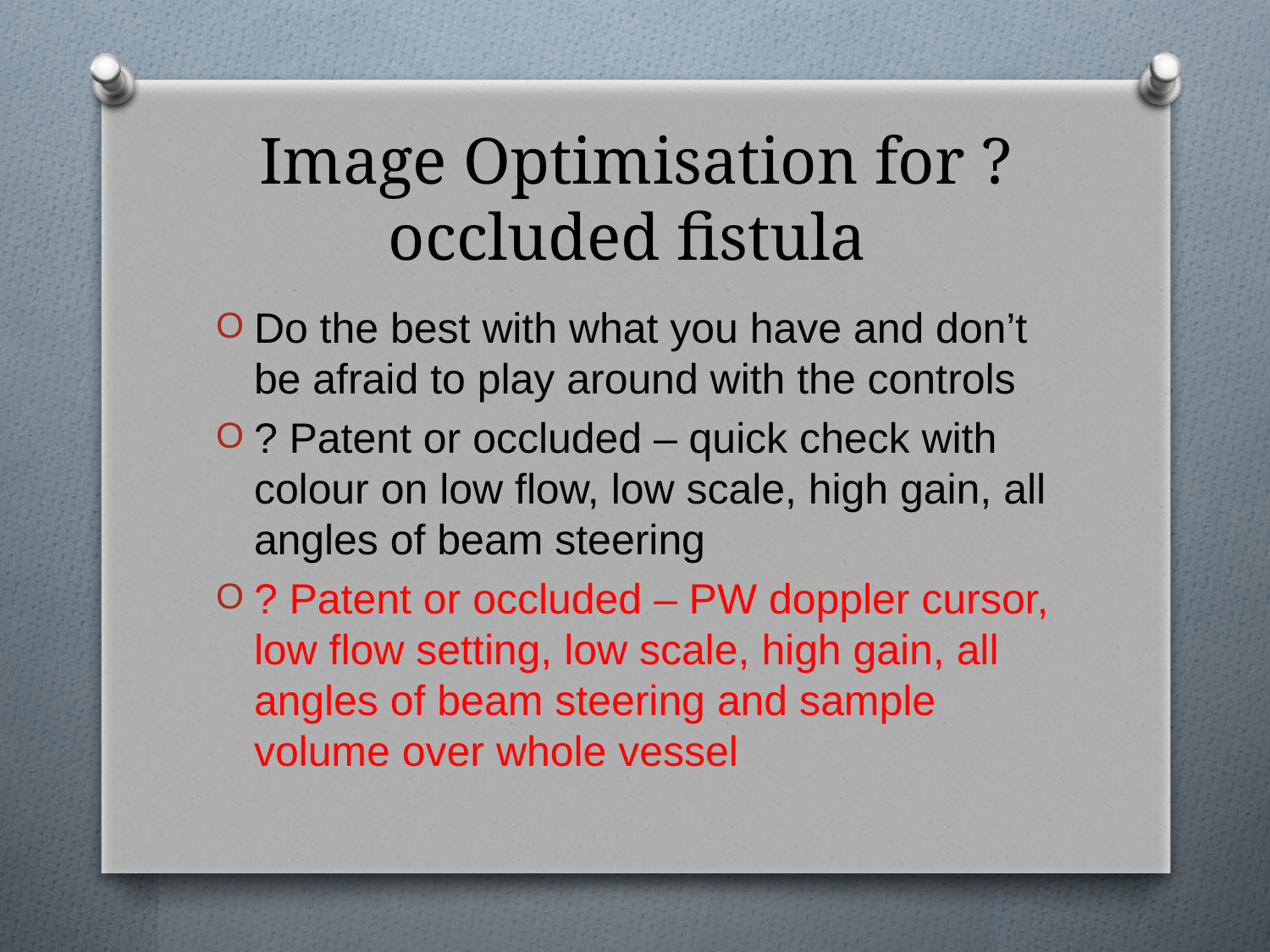

# Image Optimisation for ? occluded fistula
Do the best with what you have and don’t be afraid to play around with the controls
? Patent or occluded – quick check with colour on low flow, low scale, high gain, all angles of beam steering
? Patent or occluded – PW doppler cursor, low flow setting, low scale, high gain, all angles of beam steering and sample volume over whole vessel